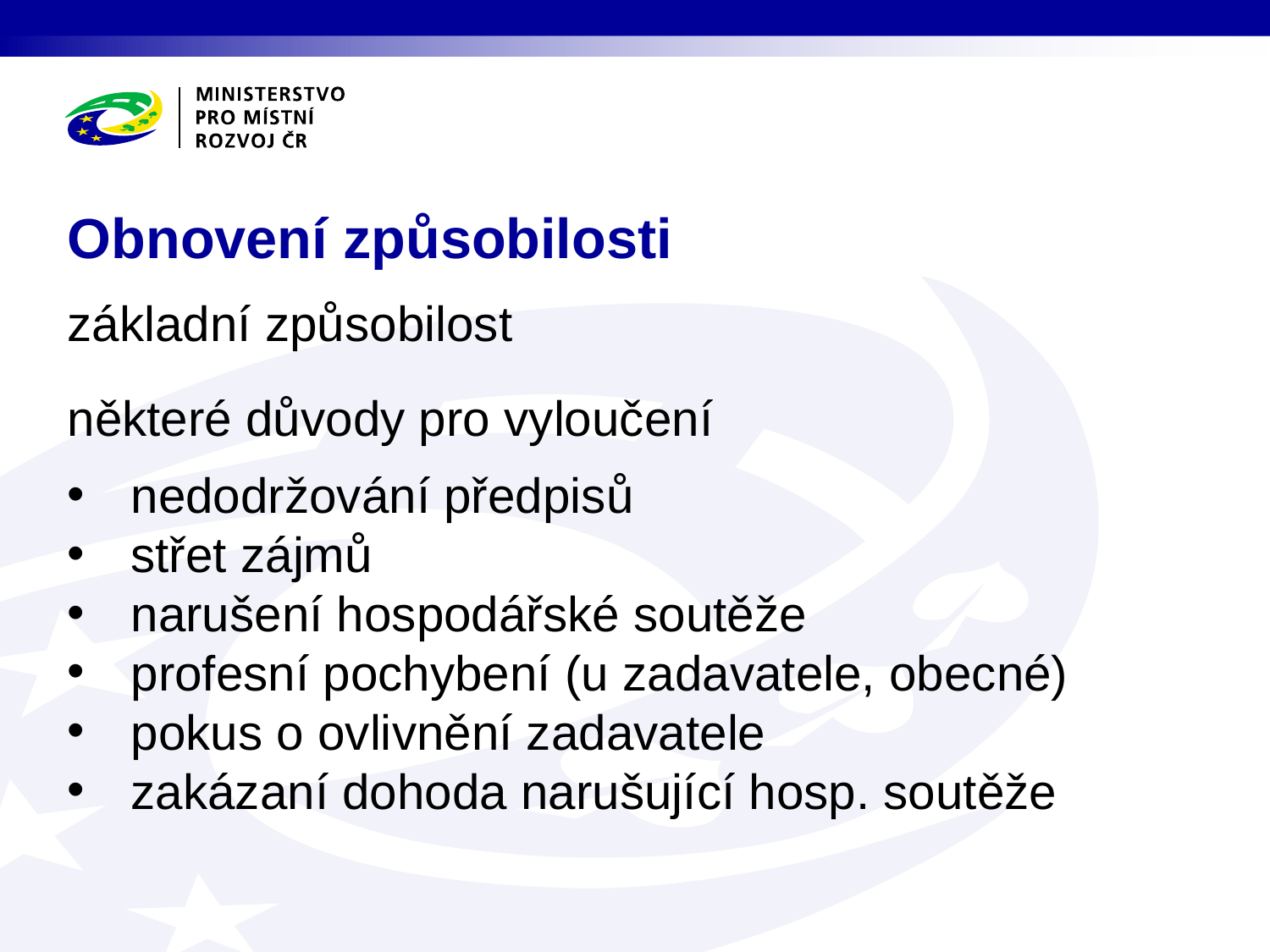

# Obnovení způsobilosti
základní způsobilost
některé důvody pro vyloučení
nedodržování předpisů
střet zájmů
narušení hospodářské soutěže
profesní pochybení (u zadavatele, obecné)
pokus o ovlivnění zadavatele
zakázaní dohoda narušující hosp. soutěže